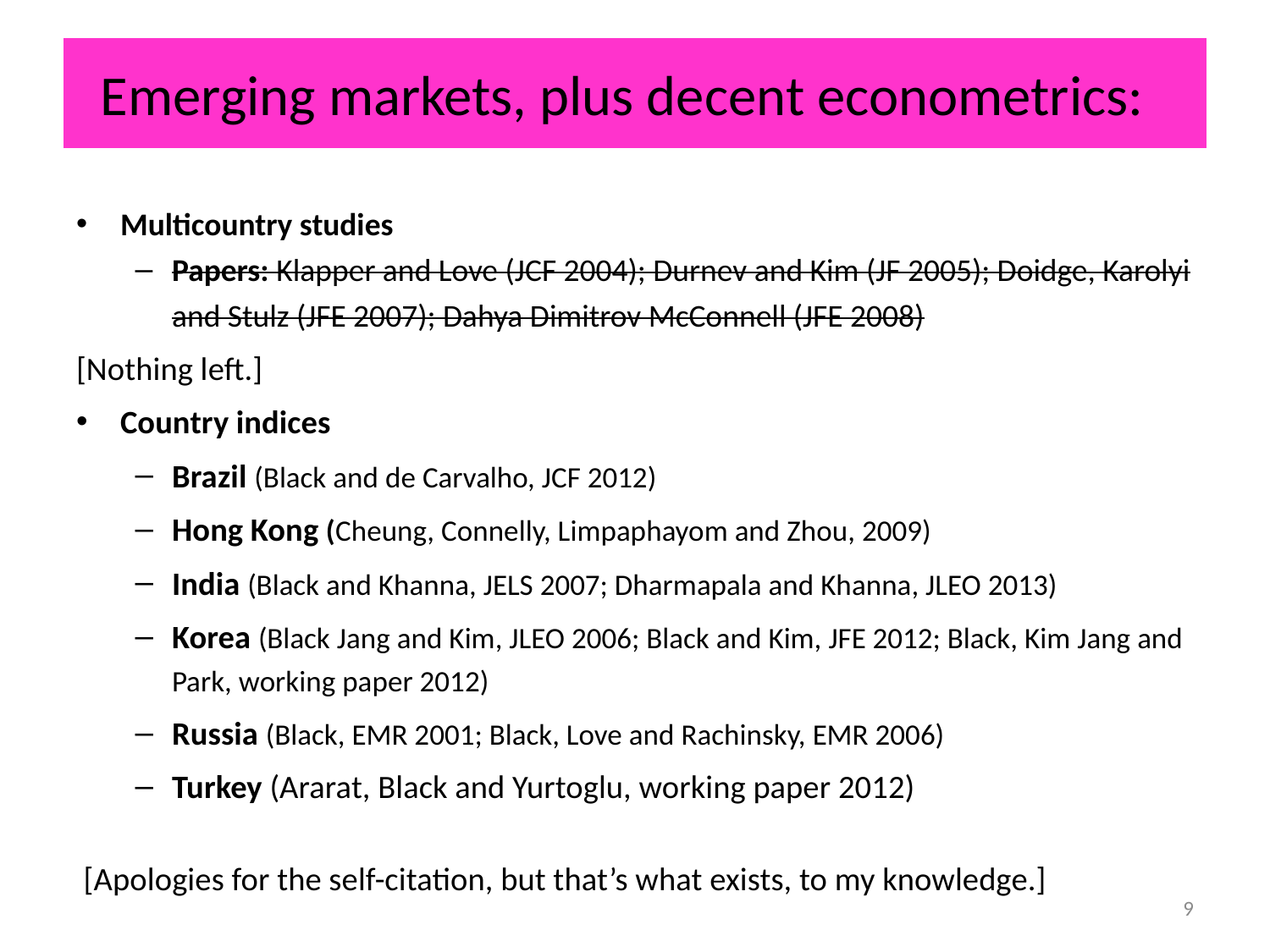

# Emerging markets, plus decent econometrics:
Multicountry studies
Papers: Klapper and Love (JCF 2004); Durnev and Kim (JF 2005); Doidge, Karolyi and Stulz (JFE 2007); Dahya Dimitrov McConnell (JFE 2008)
[Nothing left.]
Country indices
Brazil (Black and de Carvalho, JCF 2012)
Hong Kong (Cheung, Connelly, Limpaphayom and Zhou, 2009)
India (Black and Khanna, JELS 2007; Dharmapala and Khanna, JLEO 2013)
Korea (Black Jang and Kim, JLEO 2006; Black and Kim, JFE 2012; Black, Kim Jang and Park, working paper 2012)
Russia (Black, EMR 2001; Black, Love and Rachinsky, EMR 2006)
Turkey (Ararat, Black and Yurtoglu, working paper 2012)

[Apologies for the self-citation, but that’s what exists, to my knowledge.]
9